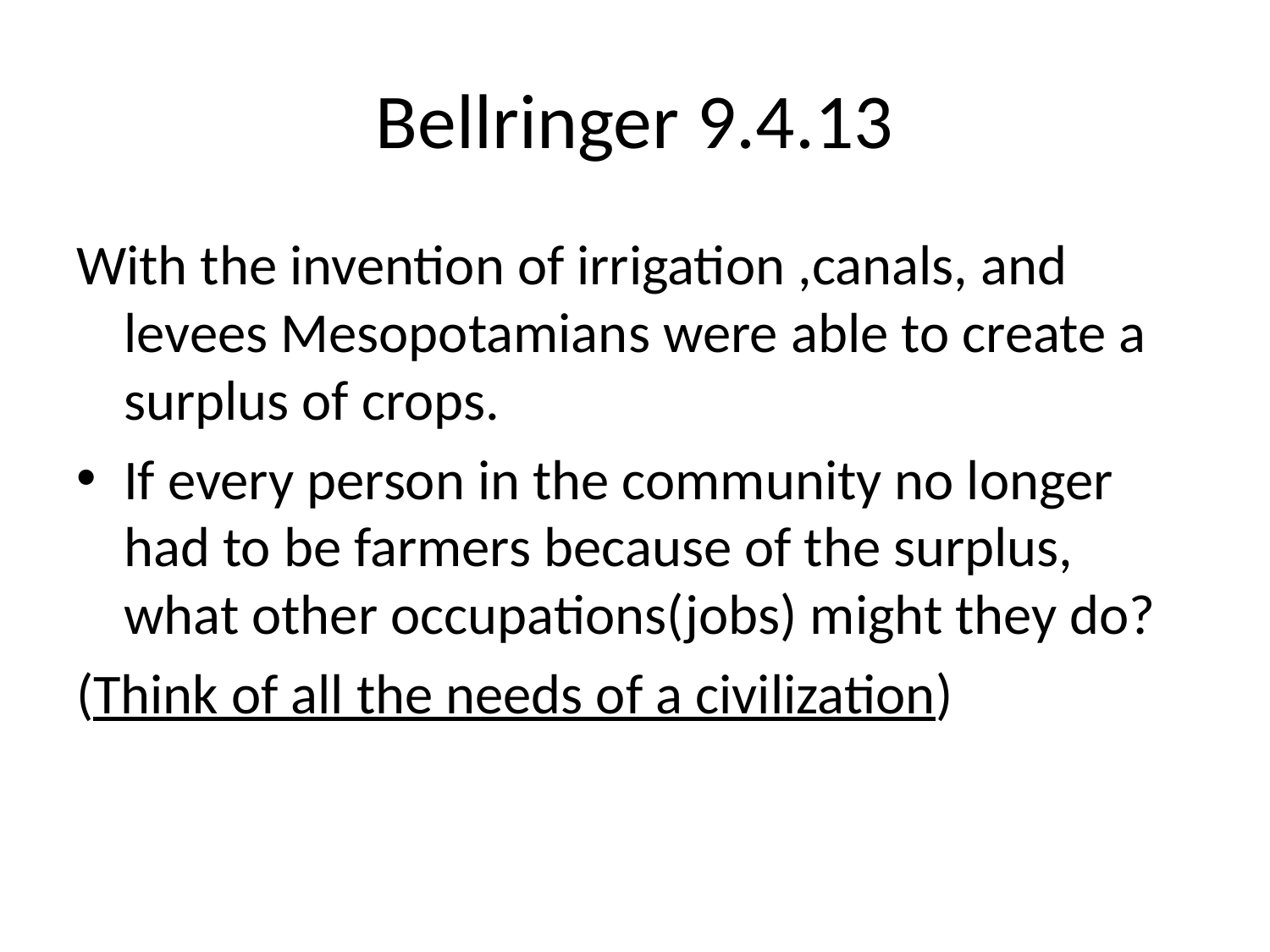

# Bellringer 9.4.13
With the invention of irrigation ,canals, and levees Mesopotamians were able to create a surplus of crops.
If every person in the community no longer had to be farmers because of the surplus, what other occupations(jobs) might they do?
(Think of all the needs of a civilization)